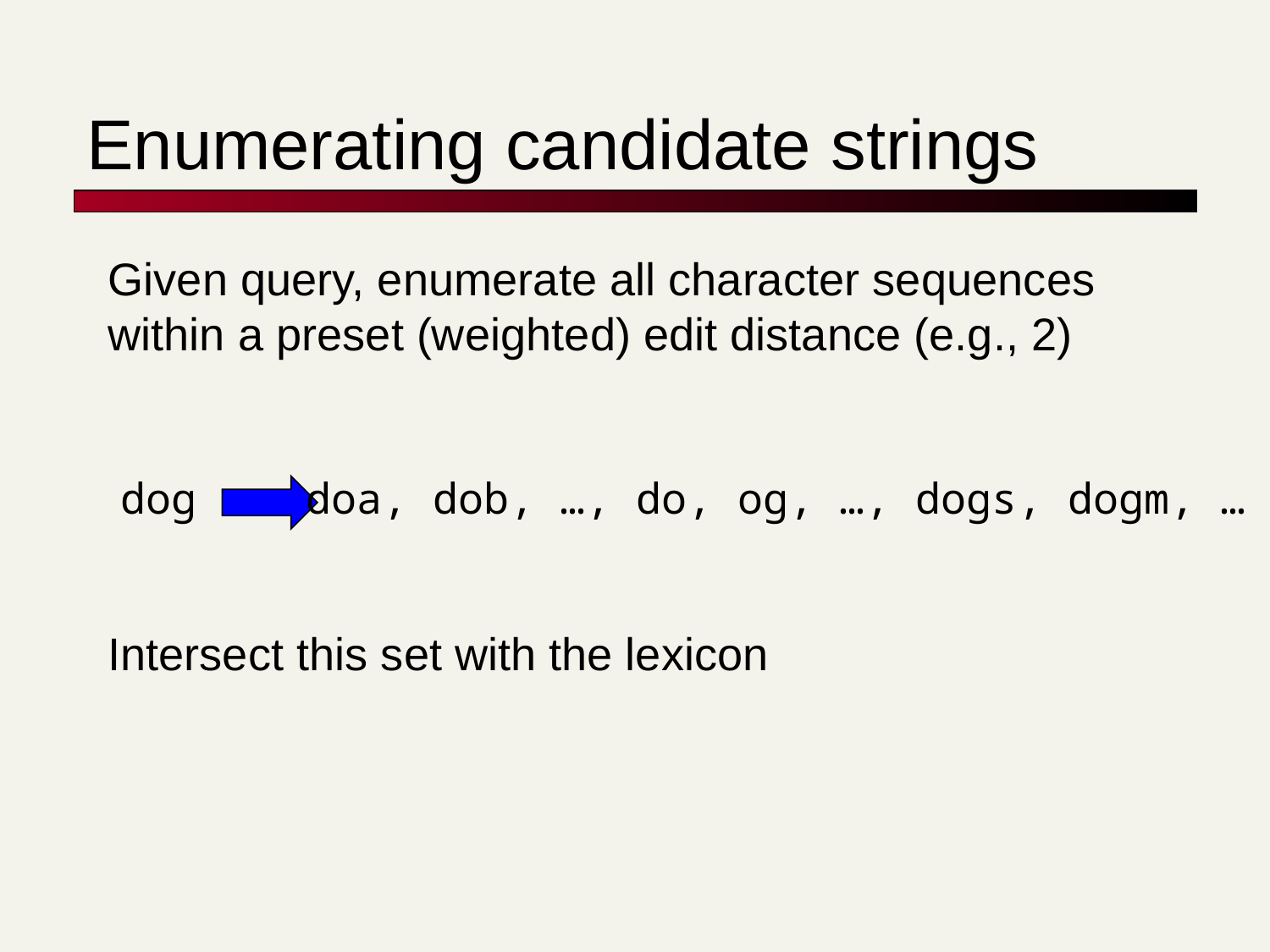

# Enumerating candidate strings
Given query, enumerate all character sequences within a preset (weighted) edit distance (e.g., 2)

Intersect this set with the lexicon

dog
doa, dob, …, do, og, …, dogs, dogm, …